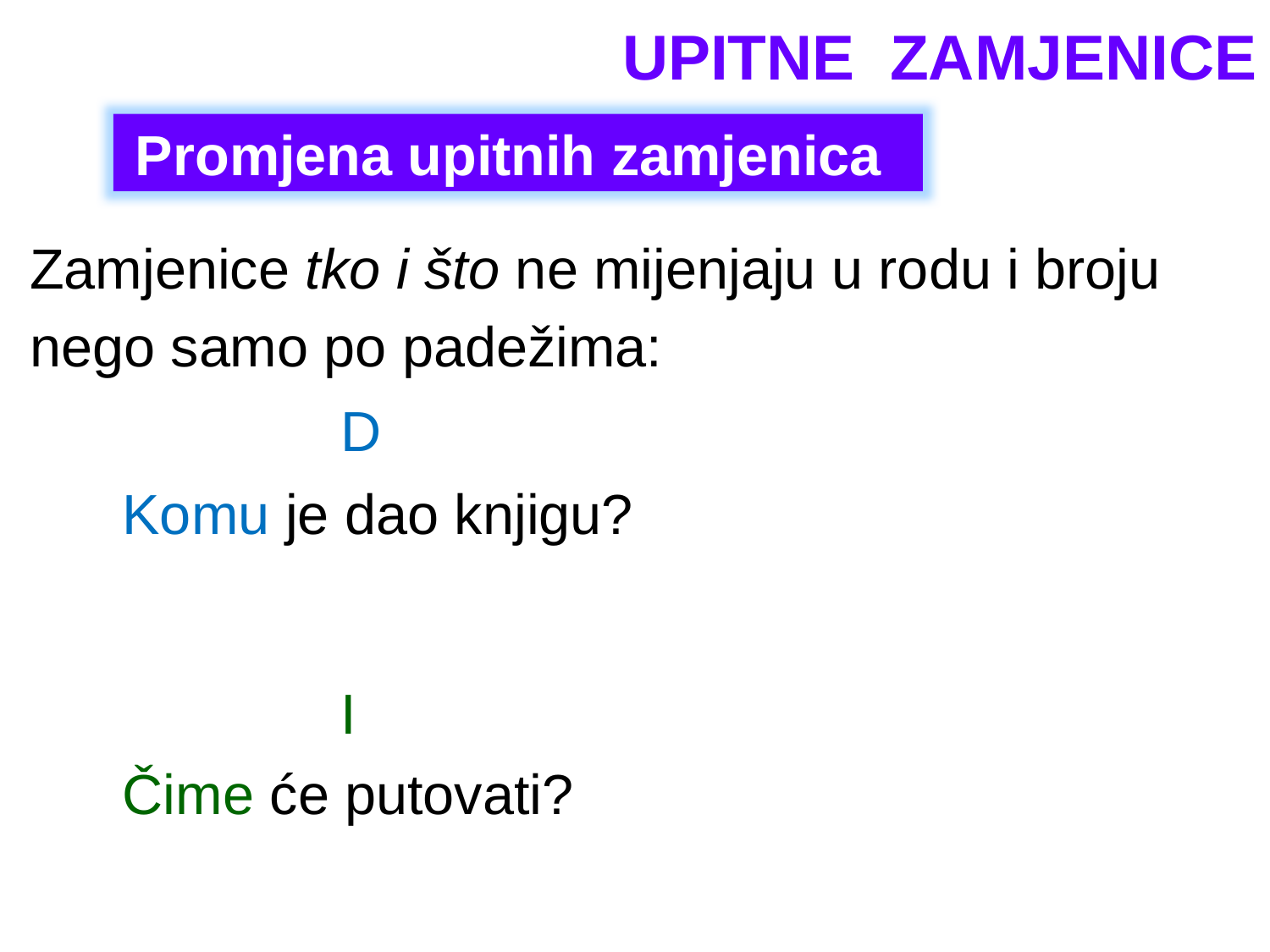

UPITNE  ZAMJENICE
Promjena upitnih zamjenica

Zamjenice tko i što ne mijenjaju u rodu i broju nego samo po padežima:
D
Komu je dao knjigu?

I
Čime će putovati?